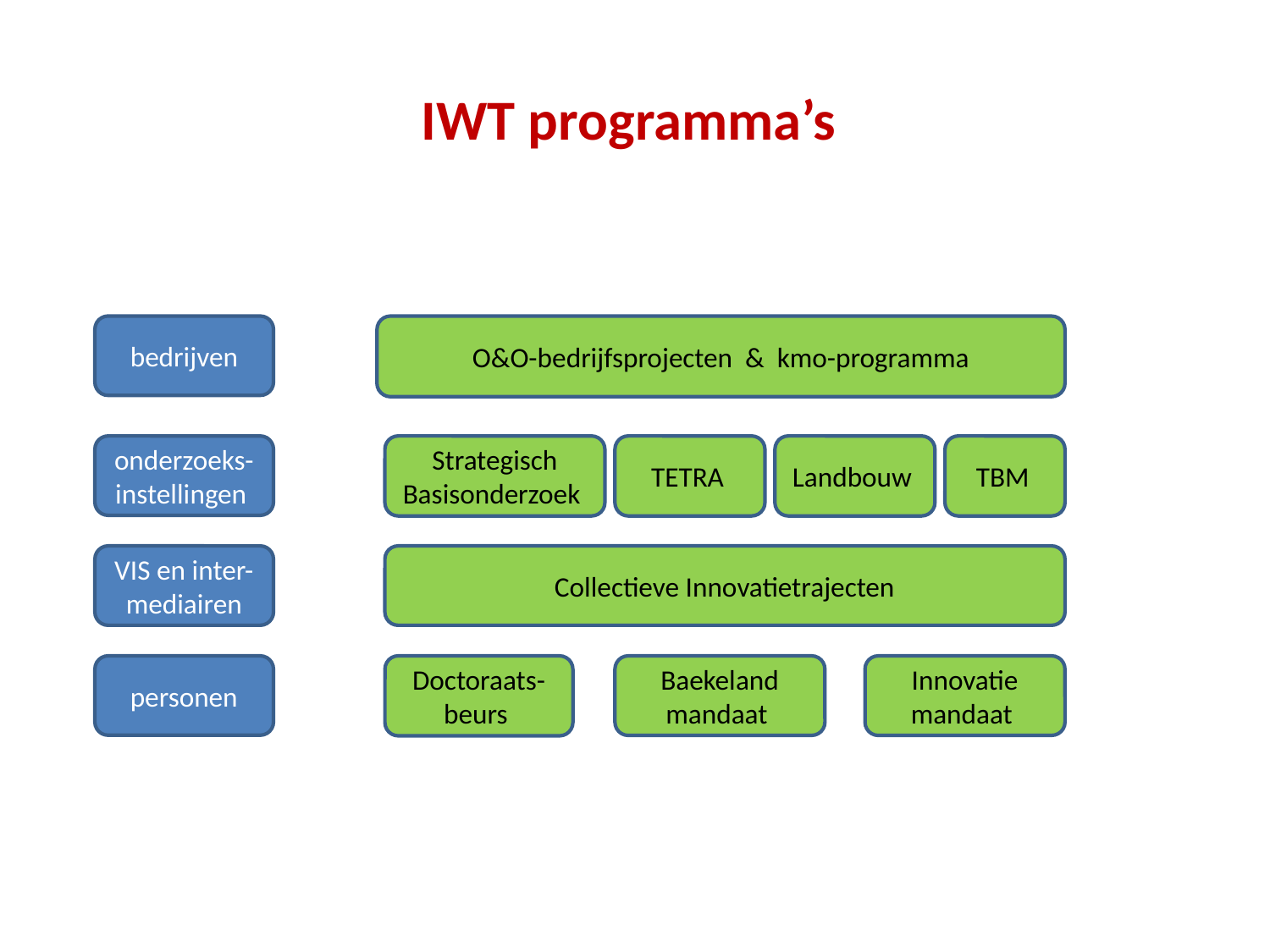

# IWT programma’s
bedrijven
O&O-bedrijfsprojecten  &  kmo-programma
onderzoeks-instellingen
Strategisch Basisonderzoek
TETRA
Landbouw
TBM
VIS en inter-mediairen
Collectieve Innovatietrajecten
personen
Doctoraats-
beurs
Baekeland mandaat
Innovatie mandaat